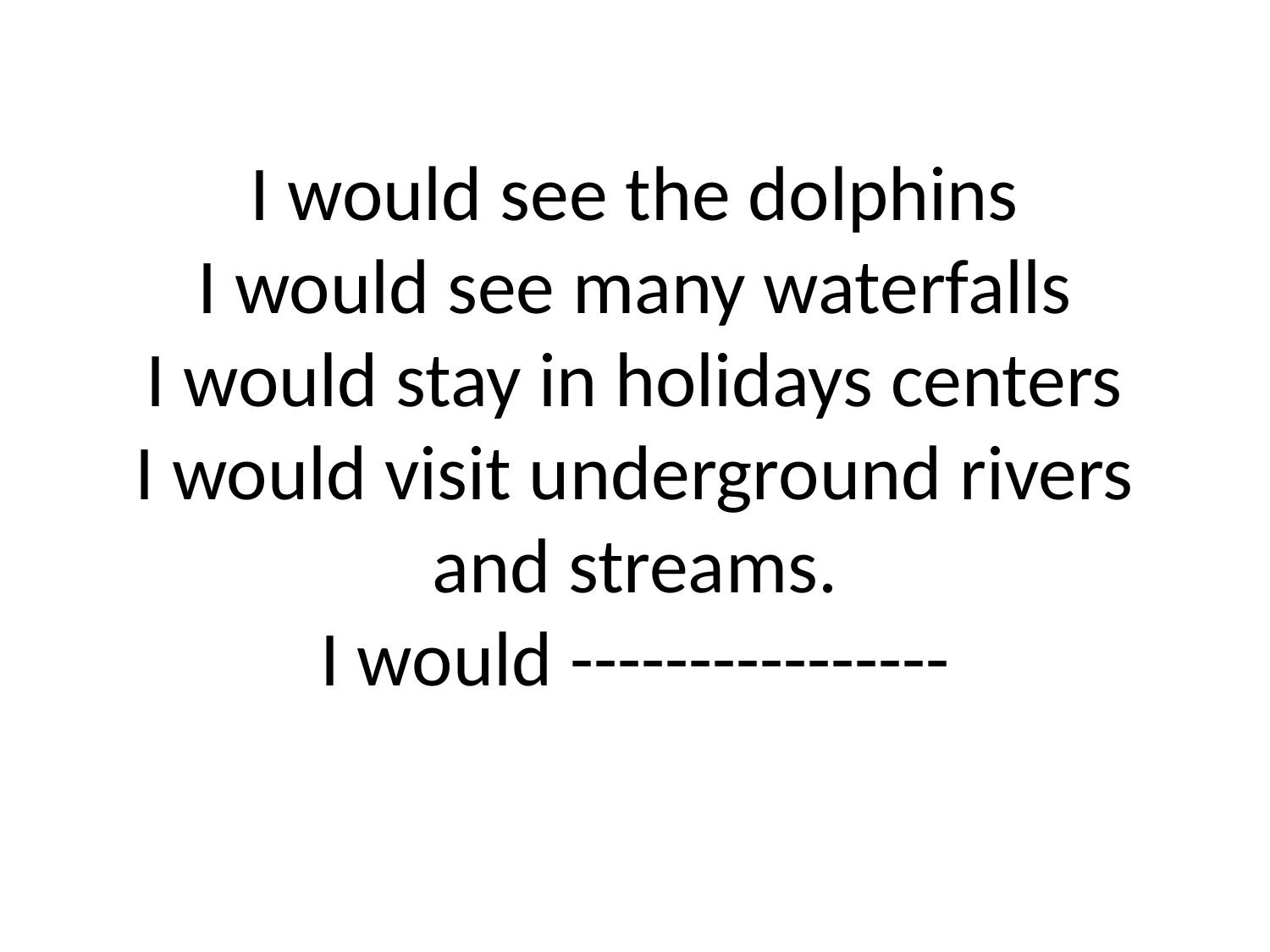

# I would see the dolphins I would see many waterfalls I would stay in holidays centers I would visit underground rivers and streams. I would ----------------